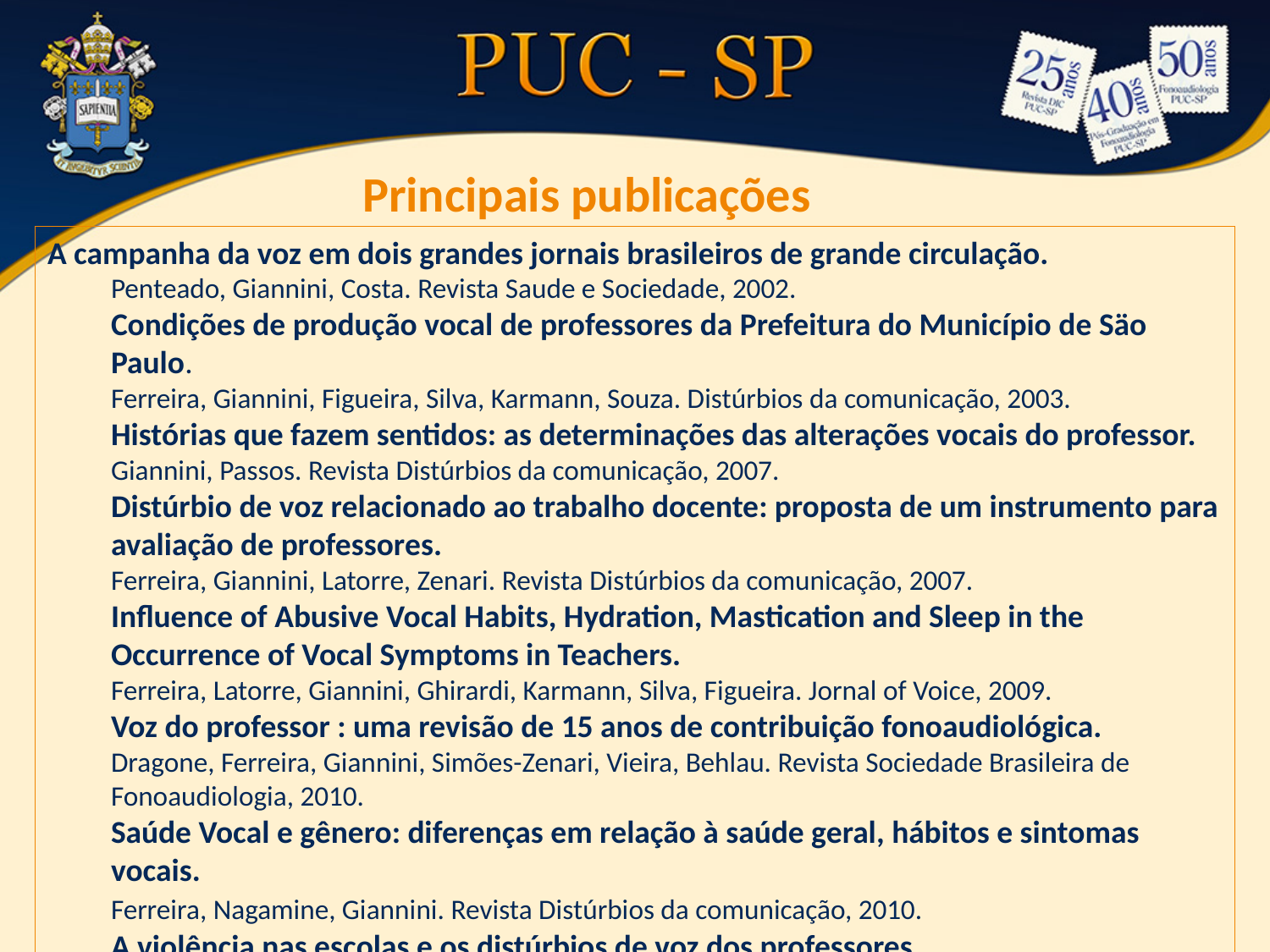

Principais publicações
A campanha da voz em dois grandes jornais brasileiros de grande circulação.
Penteado, Giannini, Costa. Revista Saude e Sociedade, 2002.
Condições de produção vocal de professores da Prefeitura do Município de Säo Paulo.
Ferreira, Giannini, Figueira, Silva, Karmann, Souza. Distúrbios da comunicação, 2003.
Histórias que fazem sentidos: as determinações das alterações vocais do professor.
Giannini, Passos. Revista Distúrbios da comunicação, 2007.
Distúrbio de voz relacionado ao trabalho docente: proposta de um instrumento para avaliação de professores.
Ferreira, Giannini, Latorre, Zenari. Revista Distúrbios da comunicação, 2007.
Influence of Abusive Vocal Habits, Hydration, Mastication and Sleep in the Occurrence of Vocal Symptoms in Teachers.
Ferreira, Latorre, Giannini, Ghirardi, Karmann, Silva, Figueira. Jornal of Voice, 2009.
Voz do professor : uma revisão de 15 anos de contribuição fonoaudiológica.
Dragone, Ferreira, Giannini, Simões-Zenari, Vieira, Behlau. Revista Sociedade Brasileira de Fonoaudiologia, 2010.
Saúde Vocal e gênero: diferenças em relação à saúde geral, hábitos e sintomas vocais.
Ferreira, Nagamine, Giannini. Revista Distúrbios da comunicação, 2010.
A violência nas escolas e os distúrbios de voz dos professores.
Ferreira, Latorre, Giannini. Revista Distúrbios da comunicação, 2011.